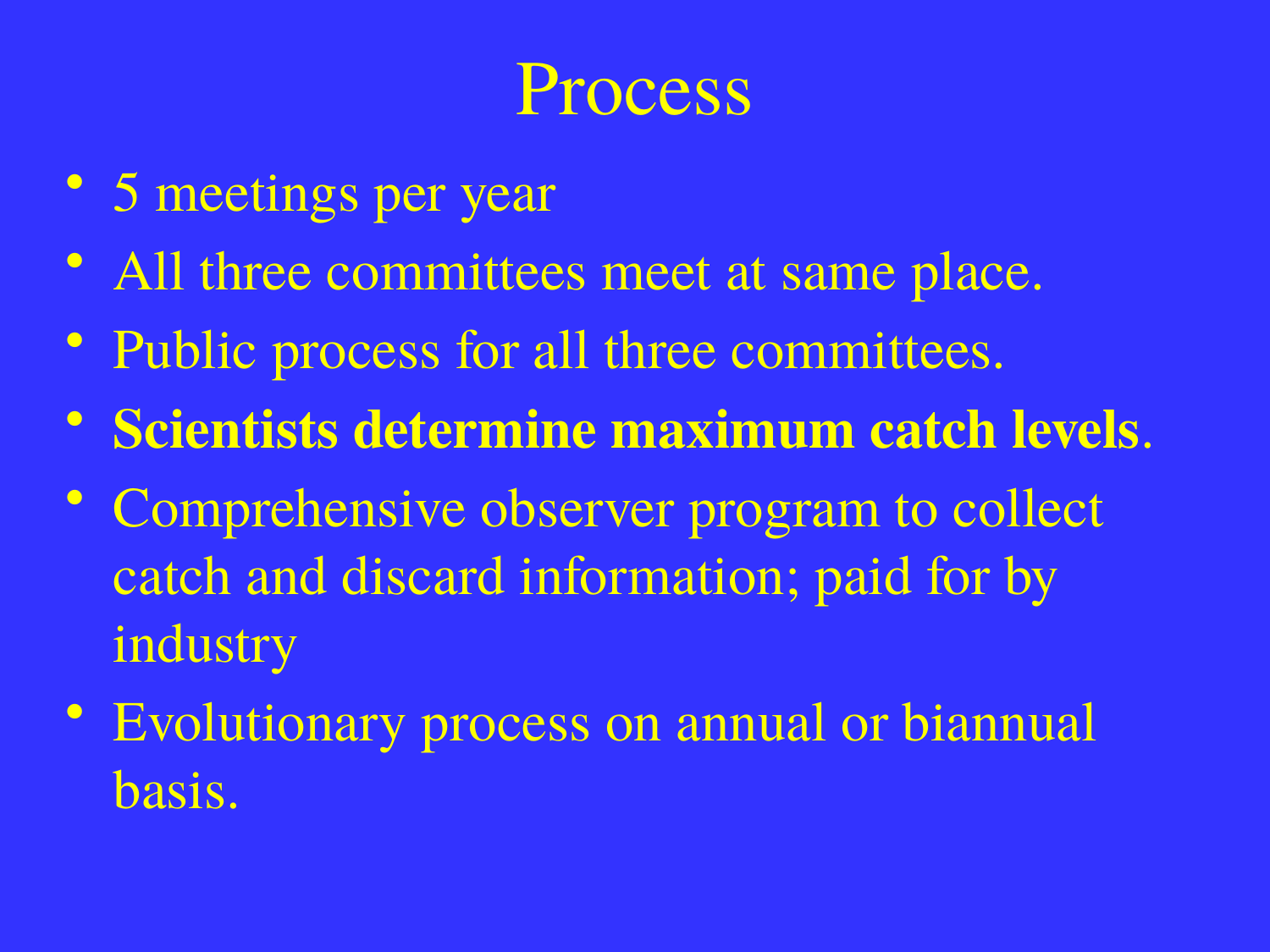

# Process
5 meetings per year
All three committees meet at same place.
Public process for all three committees.
Scientists determine maximum catch levels.
Comprehensive observer program to collect catch and discard information; paid for by industry
Evolutionary process on annual or biannual basis.